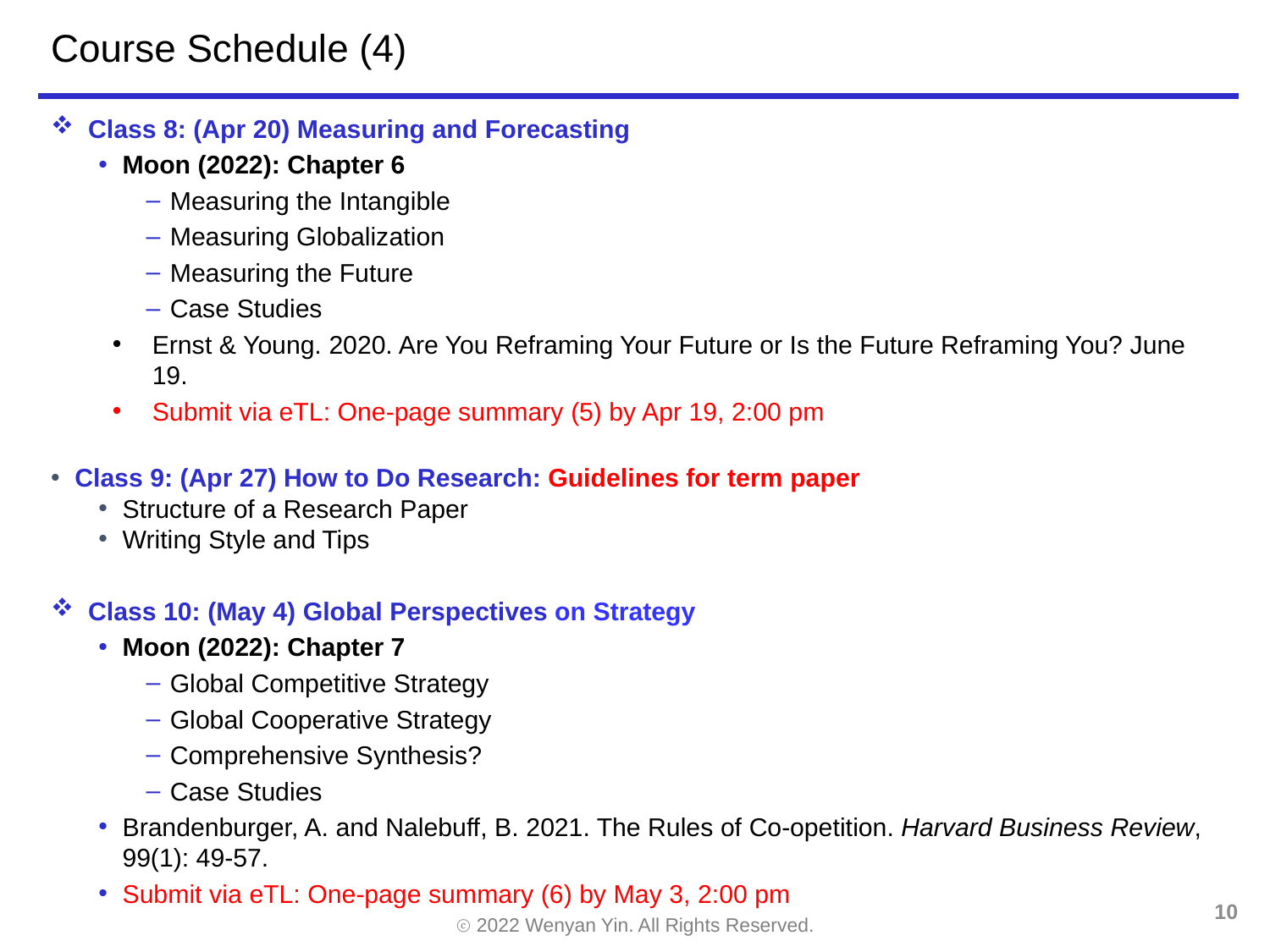

# Course Schedule (4)
Class 8: (Apr 20) Measuring and Forecasting
Moon (2022): Chapter 6
Measuring the Intangible
Measuring Globalization
Measuring the Future
Case Studies
Ernst & Young. 2020. Are You Reframing Your Future or Is the Future Reframing You? June 19.
Submit via eTL: One-page summary (5) by Apr 19, 2:00 pm

Class 9: (Apr 27) How to Do Research: Guidelines for term paper
Structure of a Research Paper
Writing Style and Tips

Class 10: (May 4) Global Perspectives on Strategy
Moon (2022): Chapter 7
Global Competitive Strategy
Global Cooperative Strategy
Comprehensive Synthesis?
Case Studies
Brandenburger, A. and Nalebuff, B. 2021. The Rules of Co-opetition. Harvard Business Review, 99(1): 49-57.
Submit via eTL: One-page summary (6) by May 3, 2:00 pm
10